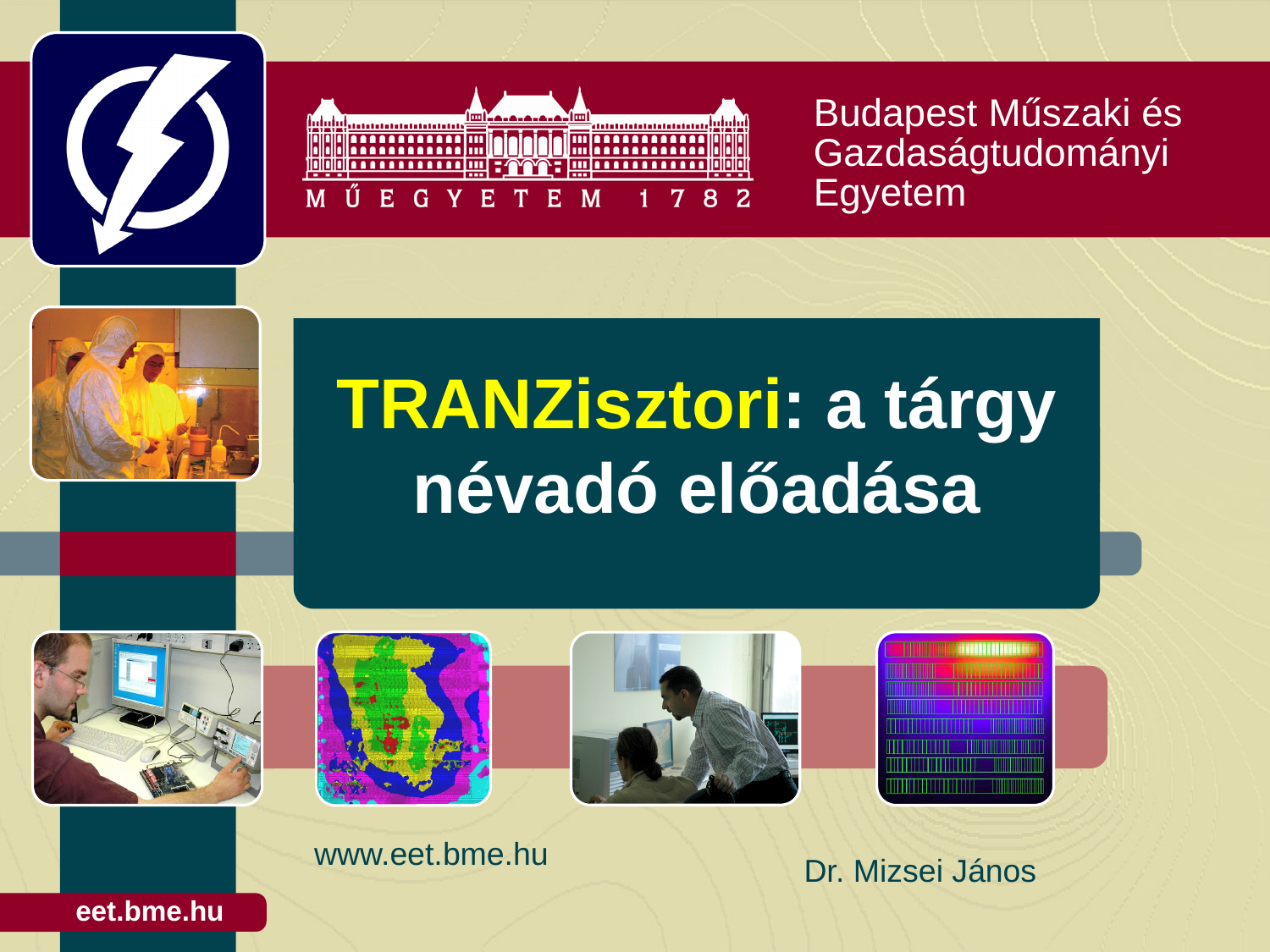

# TRANZisztori: a tárgy névadó előadása

www.eet.bme.hu
Dr. Mizsei János